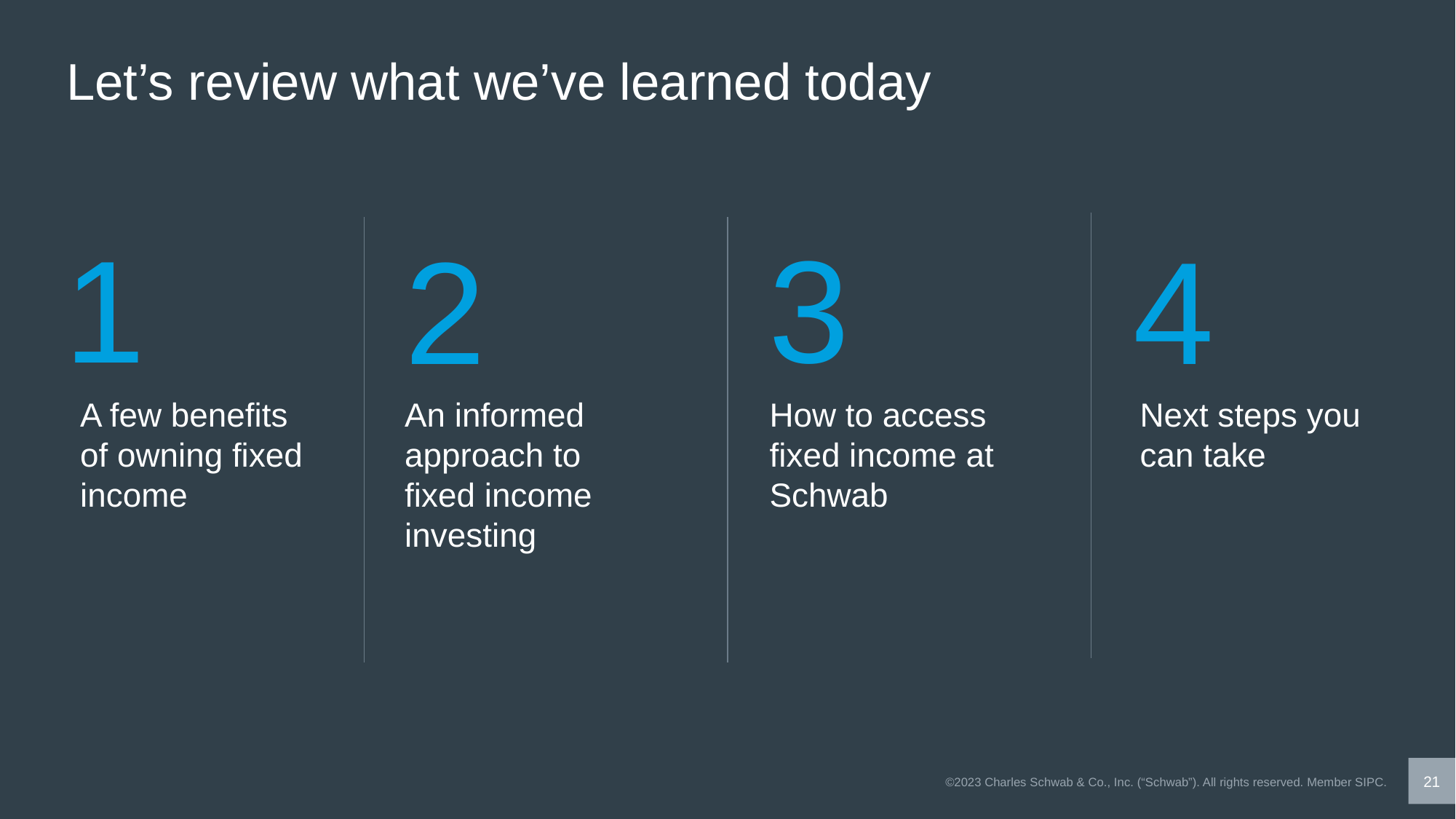

# Let’s review what we’ve learned today
1
3
2
4
Next steps you can take
An informed approach to fixed income investing
How to access fixed income at Schwab
A few benefits of owning fixed income

21
©2023 Charles Schwab & Co., Inc. (“Schwab”). All rights reserved. Member SIPC.